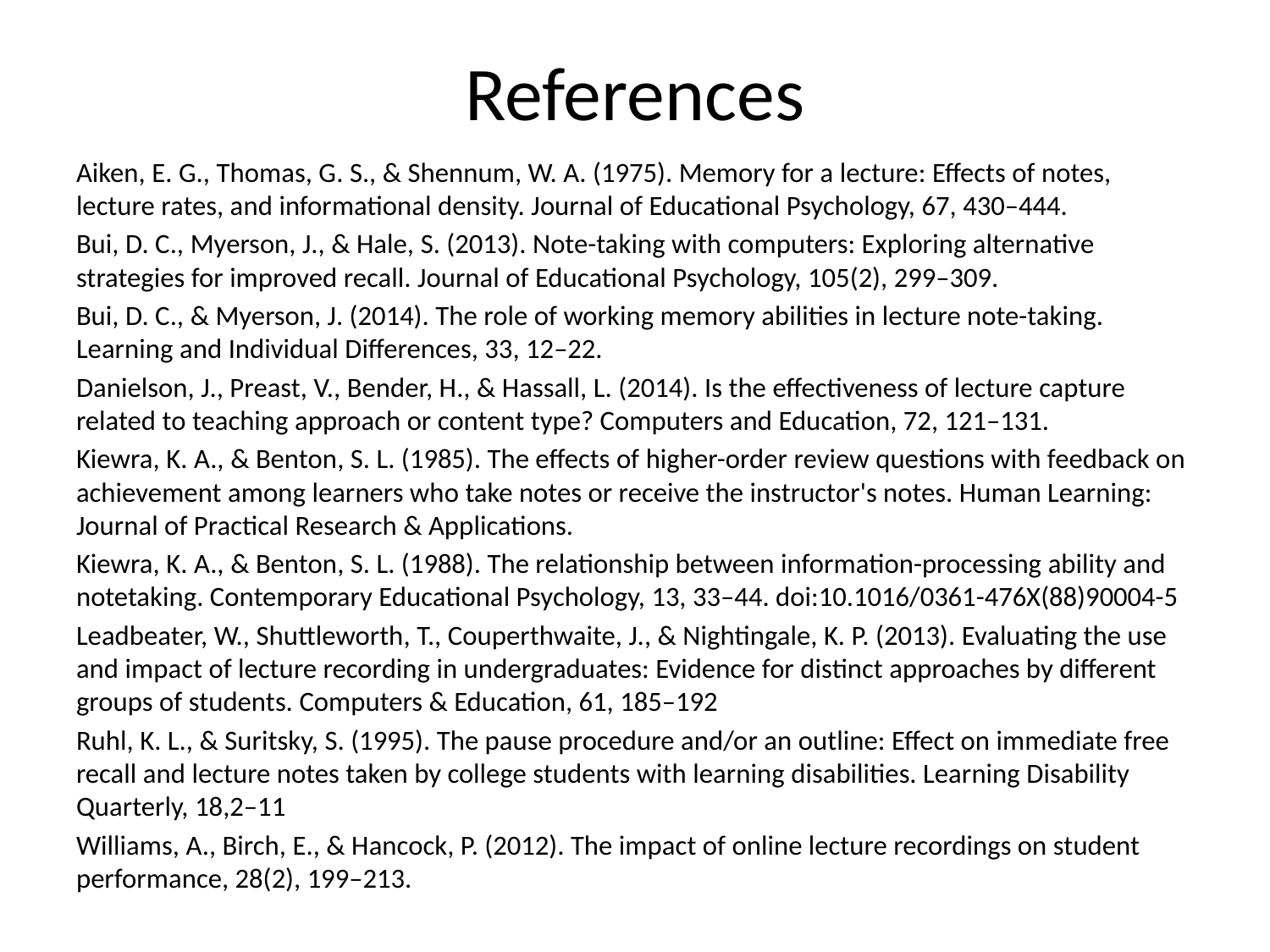

# References
Aiken, E. G., Thomas, G. S., & Shennum, W. A. (1975). Memory for a lecture: Effects of notes, lecture rates, and informational density. Journal of Educational Psychology, 67, 430–444.
Bui, D. C., Myerson, J., & Hale, S. (2013). Note-taking with computers: Exploring alternative strategies for improved recall. Journal of Educational Psychology, 105(2), 299–309.
Bui, D. C., & Myerson, J. (2014). The role of working memory abilities in lecture note-taking. Learning and Individual Differences, 33, 12–22.
Danielson, J., Preast, V., Bender, H., & Hassall, L. (2014). Is the effectiveness of lecture capture related to teaching approach or content type? Computers and Education, 72, 121–131.
Kiewra, K. A., & Benton, S. L. (1985). The effects of higher-order review questions with feedback on achievement among learners who take notes or receive the instructor's notes. Human Learning: Journal of Practical Research & Applications.
Kiewra, K. A., & Benton, S. L. (1988). The relationship between information-processing ability and notetaking. Contemporary Educational Psychology, 13, 33–44. doi:10.1016/0361-476X(88)90004-5
Leadbeater, W., Shuttleworth, T., Couperthwaite, J., & Nightingale, K. P. (2013). Evaluating the use and impact of lecture recording in undergraduates: Evidence for distinct approaches by different groups of students. Computers & Education, 61, 185–192
Ruhl, K. L., & Suritsky, S. (1995). The pause procedure and/or an outline: Effect on immediate free recall and lecture notes taken by college students with learning disabilities. Learning Disability Quarterly, 18,2–11
Williams, A., Birch, E., & Hancock, P. (2012). The impact of online lecture recordings on student performance, 28(2), 199–213.